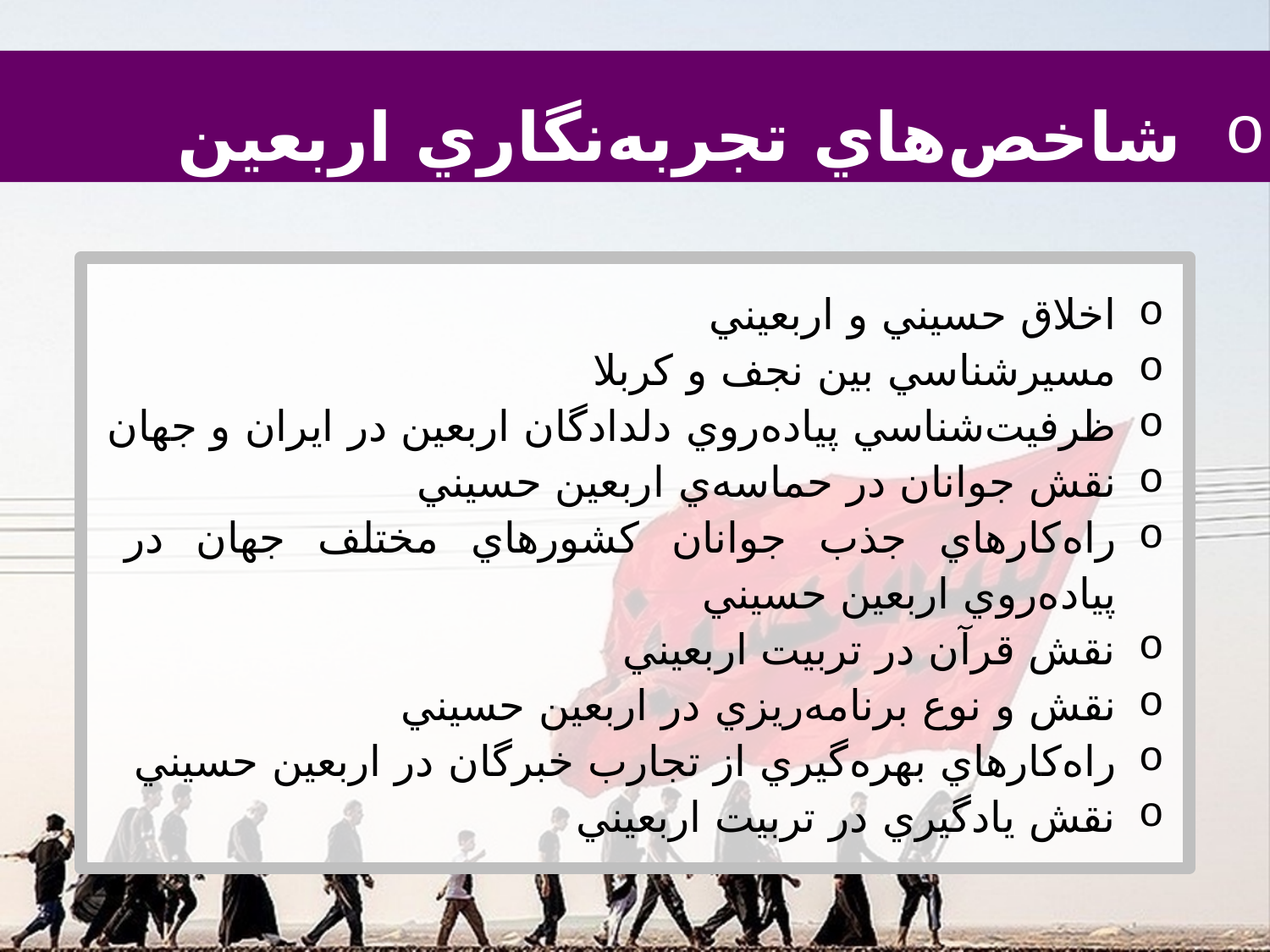

شاخص‌هاي تجربه‌نگاري اربعين
اخلاق حسيني و اربعيني
مسيرشناسي بين نجف و کربلا
ظرفيت‌شناسي پياده‌روي دلدادگان اربعين در ايران و جهان
نقش جوانان در حماسه‌ي اربعين حسيني
راه‌کارهاي جذب جوانان کشورهاي مختلف جهان در پياده‌روي اربعين حسيني
نقش قرآن در تربيت اربعيني
نقش و نوع برنامه‌ريزي در اربعين حسيني
راه‌کارهاي بهره‌گيري از تجارب خبرگان در اربعين حسيني
نقش يادگيري در تربيت اربعيني